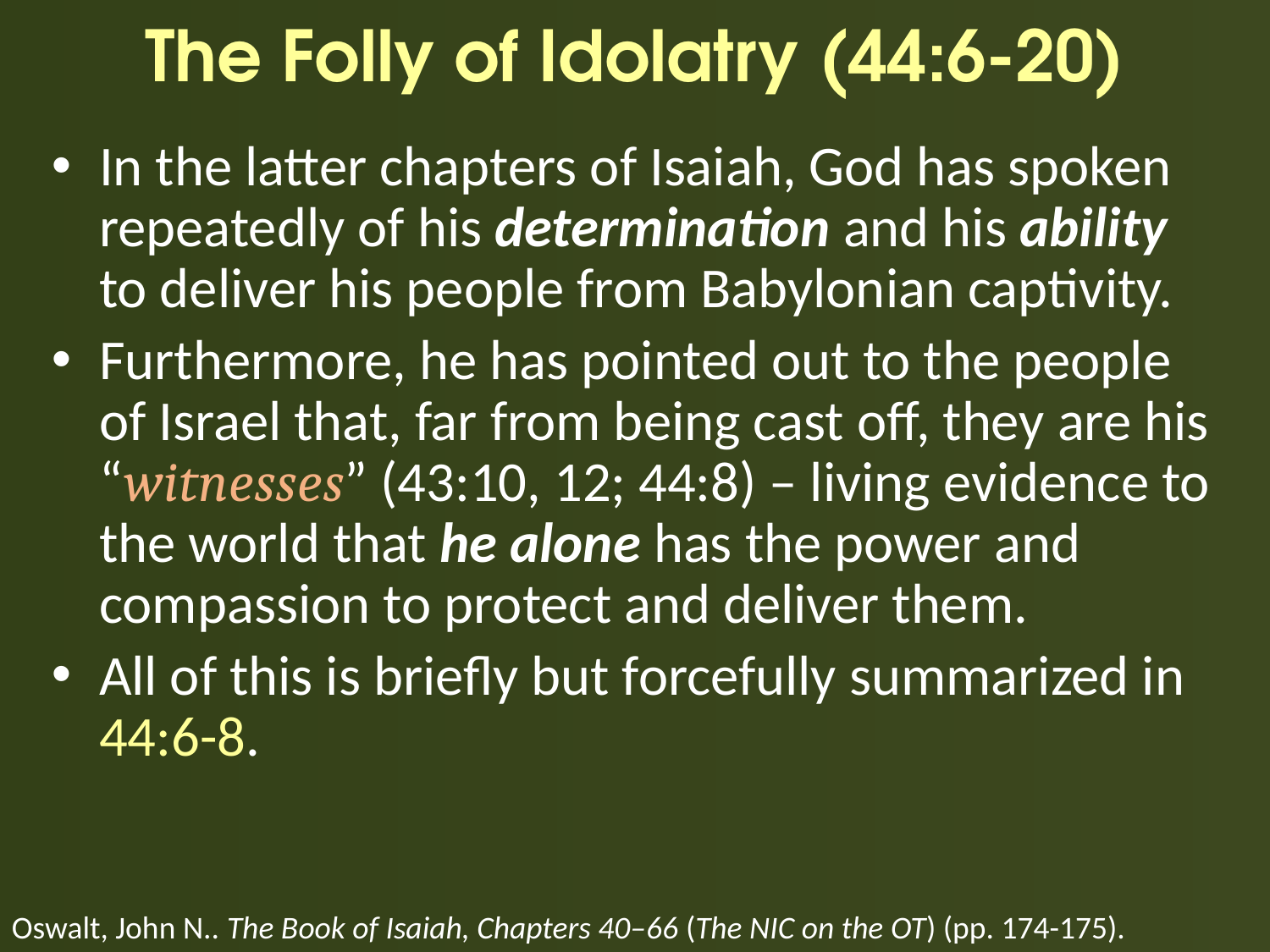

# The Folly of Idolatry (44:6-20)
In the latter chapters of Isaiah, God has spoken repeatedly of his determination and his ability to deliver his people from Babylonian captivity.
Furthermore, he has pointed out to the people of Israel that, far from being cast off, they are his “witnesses” (43:10, 12; 44:8) – living evidence to the world that he alone has the power and compassion to protect and deliver them.
All of this is briefly but forcefully summarized in 44:6-8.
Oswalt, John N.. The Book of Isaiah, Chapters 40–66 (The NIC on the OT) (pp. 174-175).